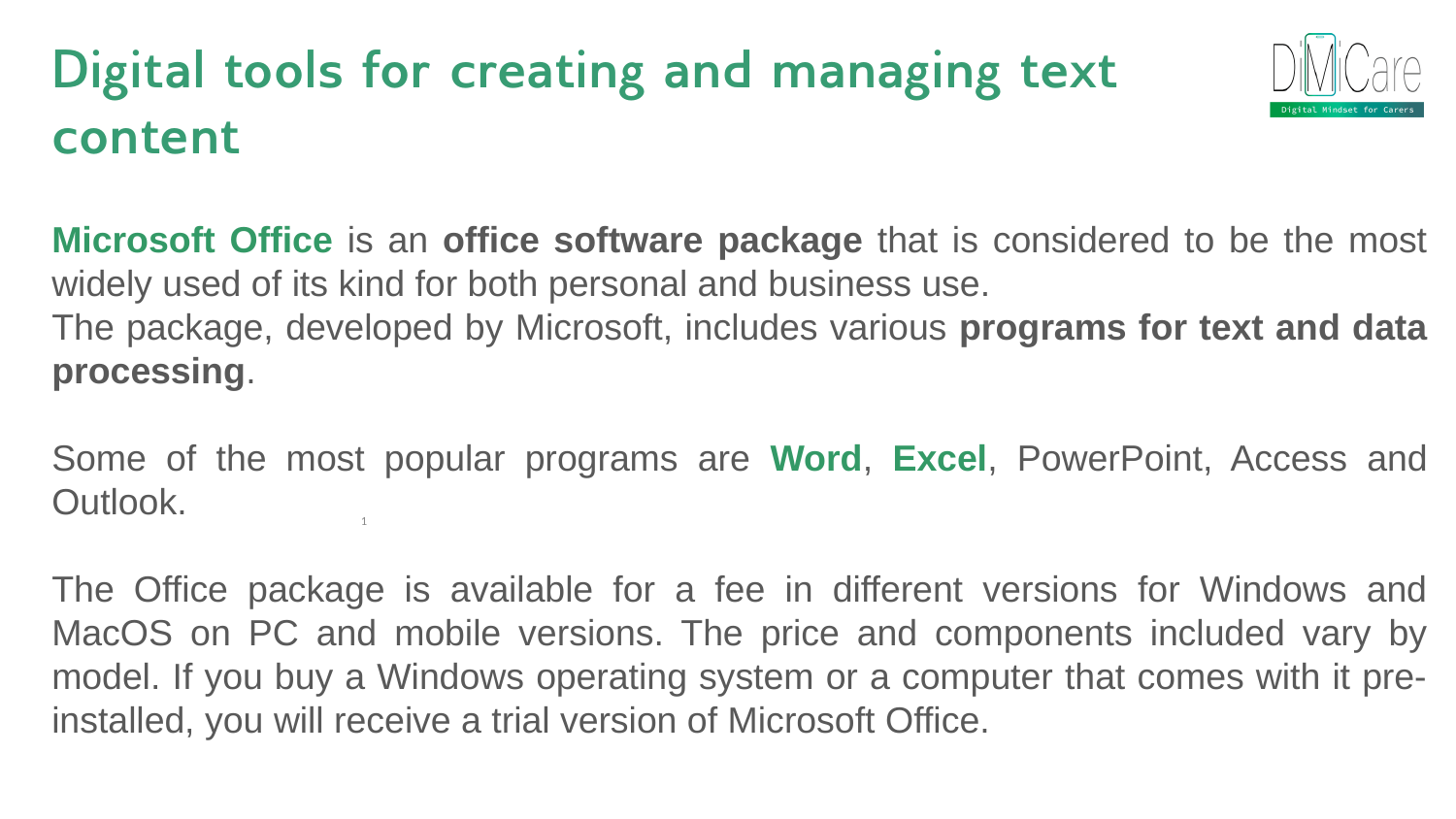

Digital tools for creating and managing text content

Microsoft Office is an office software package that is considered to be the most widely used of its kind for both personal and business use.
The package, developed by Microsoft, includes various programs for text and data processing.

Some of the most popular programs are Word, Excel, PowerPoint, Access and Outlook.

The Office package is available for a fee in different versions for Windows and MacOS on PC and mobile versions. The price and components included vary by model. If you buy a Windows operating system or a computer that comes with it pre-installed, you will receive a trial version of Microsoft Office.
1